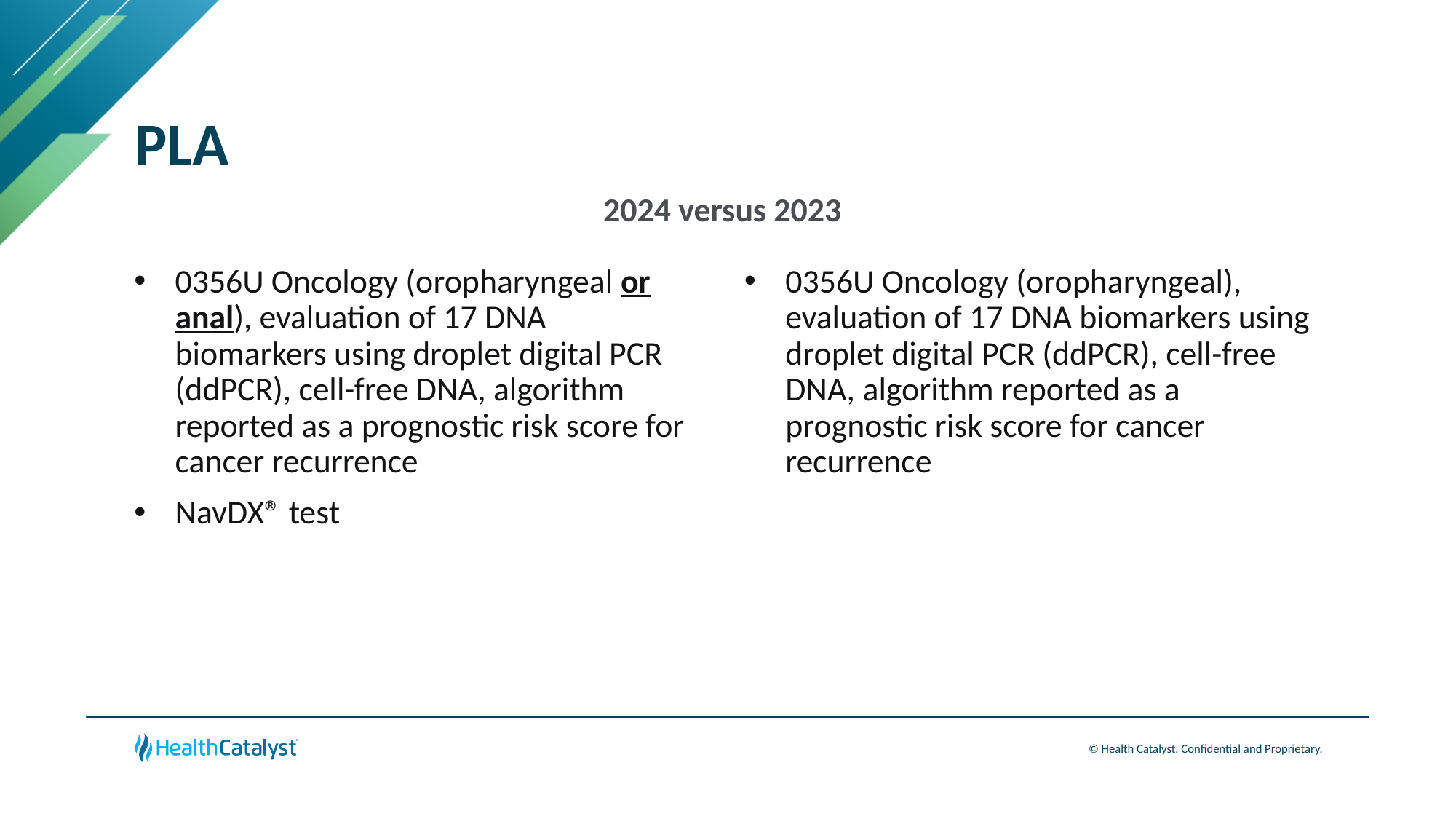

# PLA
2024 versus 2023
0356U Oncology (oropharyngeal), evaluation of 17 DNA biomarkers using droplet digital PCR (ddPCR), cell-free DNA, algorithm reported as a prognostic risk score for cancer recurrence

0356U Oncology (oropharyngeal or anal), evaluation of 17 DNA biomarkers using droplet digital PCR (ddPCR), cell-free DNA, algorithm reported as a prognostic risk score for cancer recurrence
NavDX® test